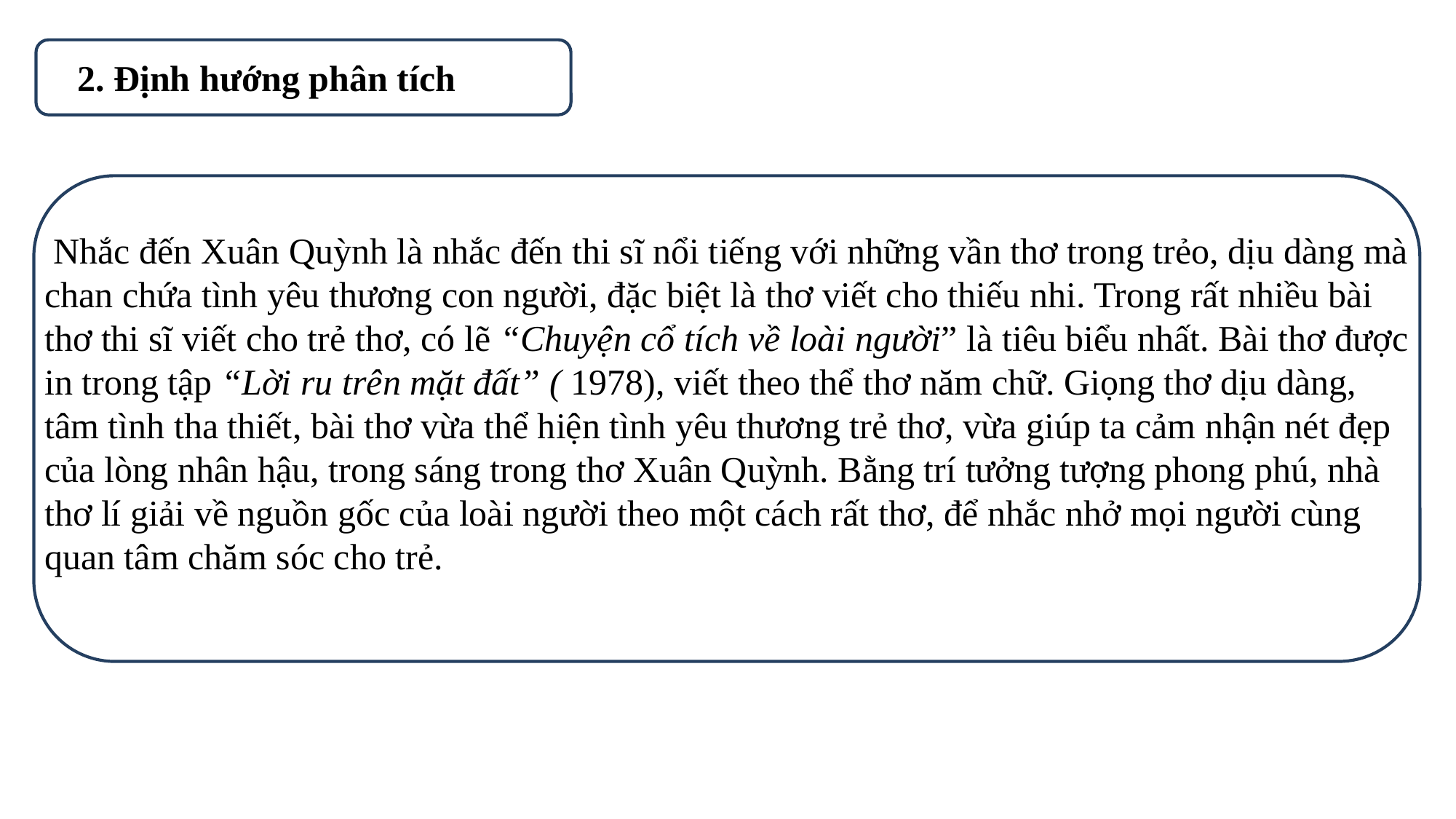

2. Định hướng phân tích

 Nhắc đến Xuân Quỳnh là nhắc đến thi sĩ nổi tiếng với những vần thơ trong trẻo, dịu dàng mà chan chứa tình yêu thương con người, đặc biệt là thơ viết cho thiếu nhi. Trong rất nhiều bài thơ thi sĩ viết cho trẻ thơ, có lẽ “Chuyện cổ tích về loài người” là tiêu biểu nhất. Bài thơ được in trong tập “Lời ru trên mặt đất” ( 1978), viết theo thể thơ năm chữ. Giọng thơ dịu dàng, tâm tình tha thiết, bài thơ vừa thể hiện tình yêu thương trẻ thơ, vừa giúp ta cảm nhận nét đẹp của lòng nhân hậu, trong sáng trong thơ Xuân Quỳnh. Bằng trí tưởng tượng phong phú, nhà thơ lí giải về nguồn gốc của loài người theo một cách rất thơ, để nhắc nhở mọi người cùng quan tâm chăm sóc cho trẻ.